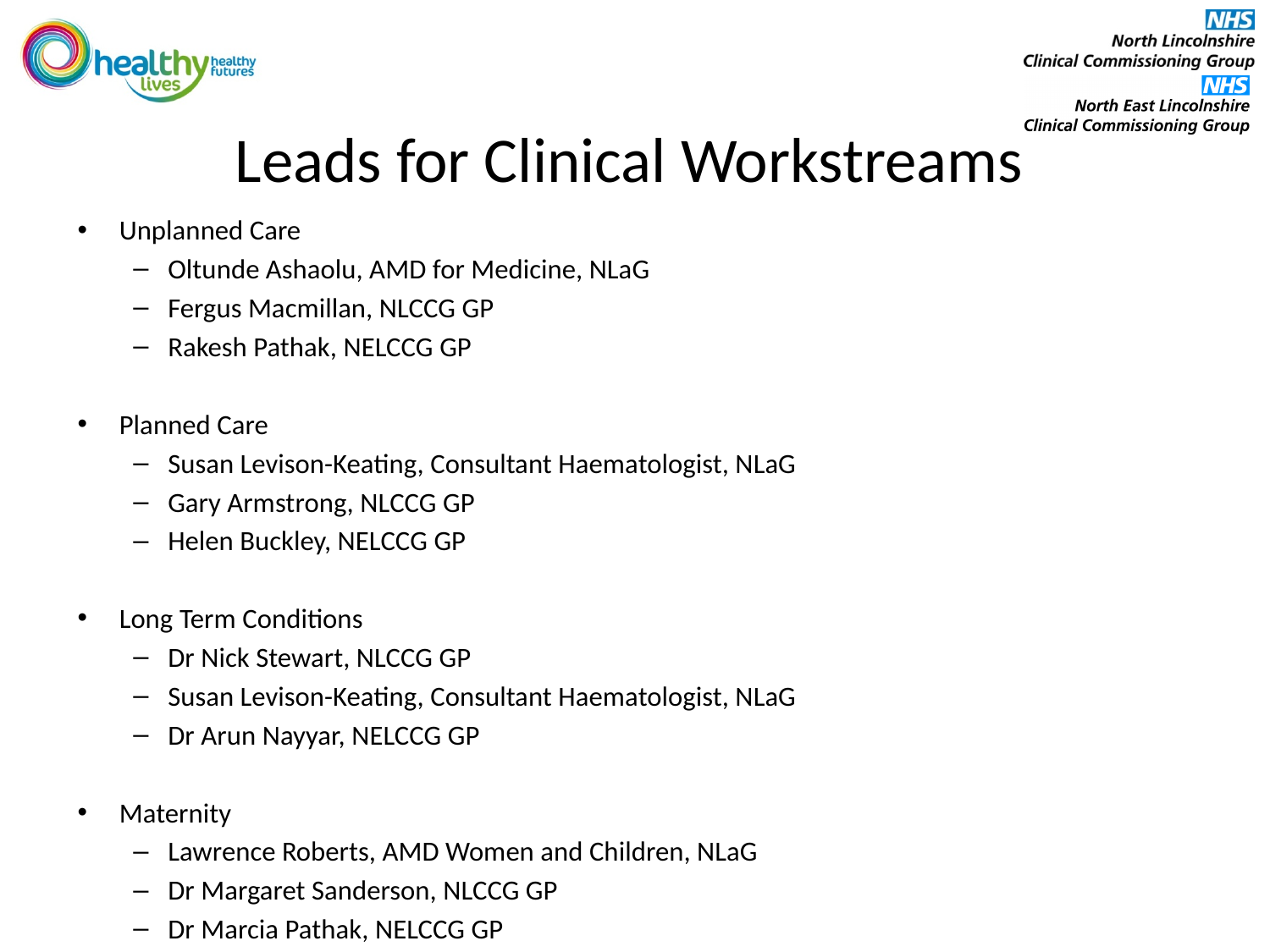

# Leads for Clinical Workstreams
Unplanned Care
Oltunde Ashaolu, AMD for Medicine, NLaG
Fergus Macmillan, NLCCG GP
Rakesh Pathak, NELCCG GP

Planned Care
Susan Levison-Keating, Consultant Haematologist, NLaG
Gary Armstrong, NLCCG GP
Helen Buckley, NELCCG GP

Long Term Conditions
Dr Nick Stewart, NLCCG GP
Susan Levison-Keating, Consultant Haematologist, NLaG
Dr Arun Nayyar, NELCCG GP

Maternity
Lawrence Roberts, AMD Women and Children, NLaG
Dr Margaret Sanderson, NLCCG GP
Dr Marcia Pathak, NELCCG GP